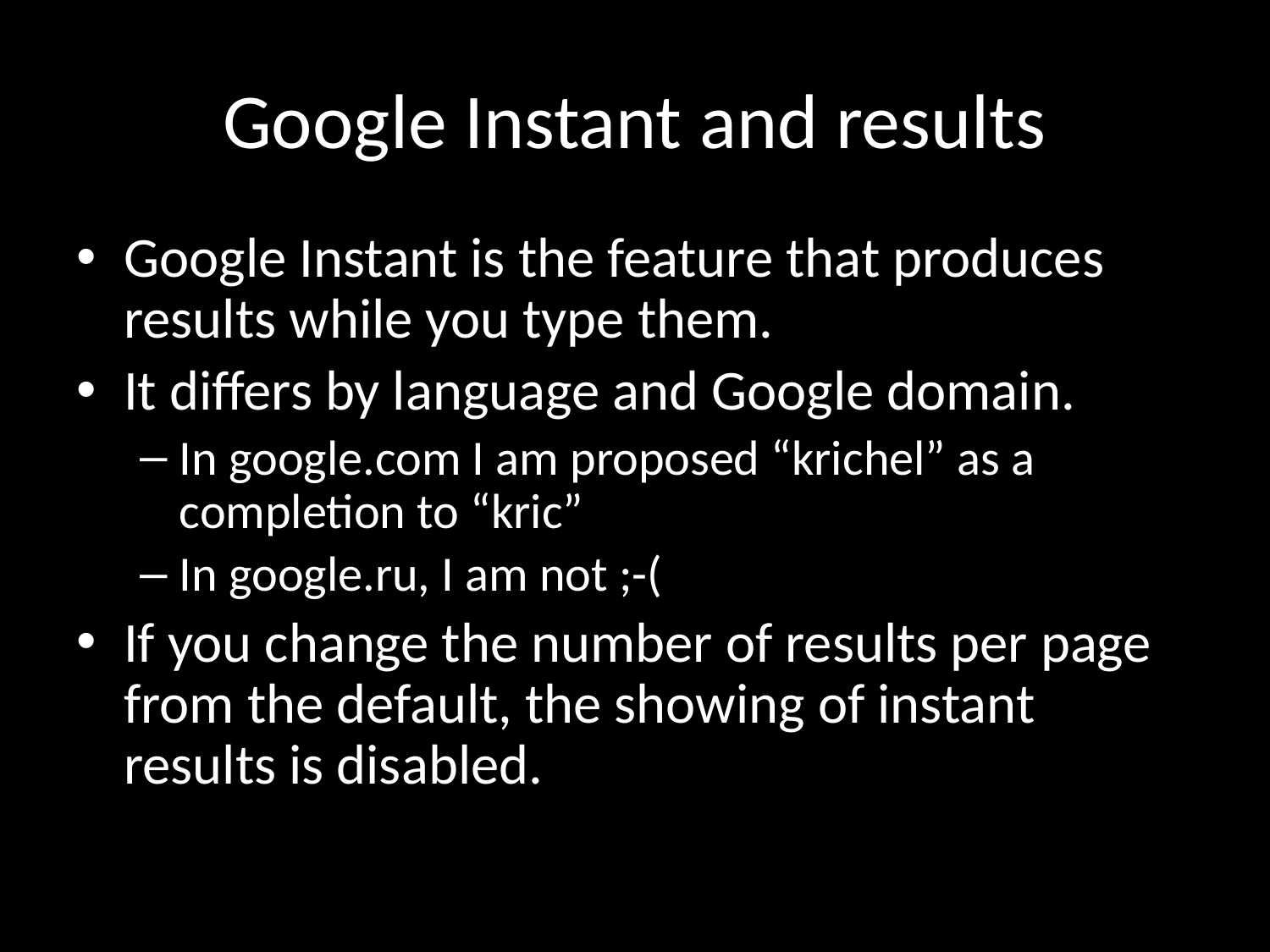

# Google Instant and results
Google Instant is the feature that produces results while you type them.
It differs by language and Google domain.
In google.com I am proposed “krichel” as a completion to “kric”
In google.ru, I am not ;-(
If you change the number of results per page from the default, the showing of instant results is disabled.